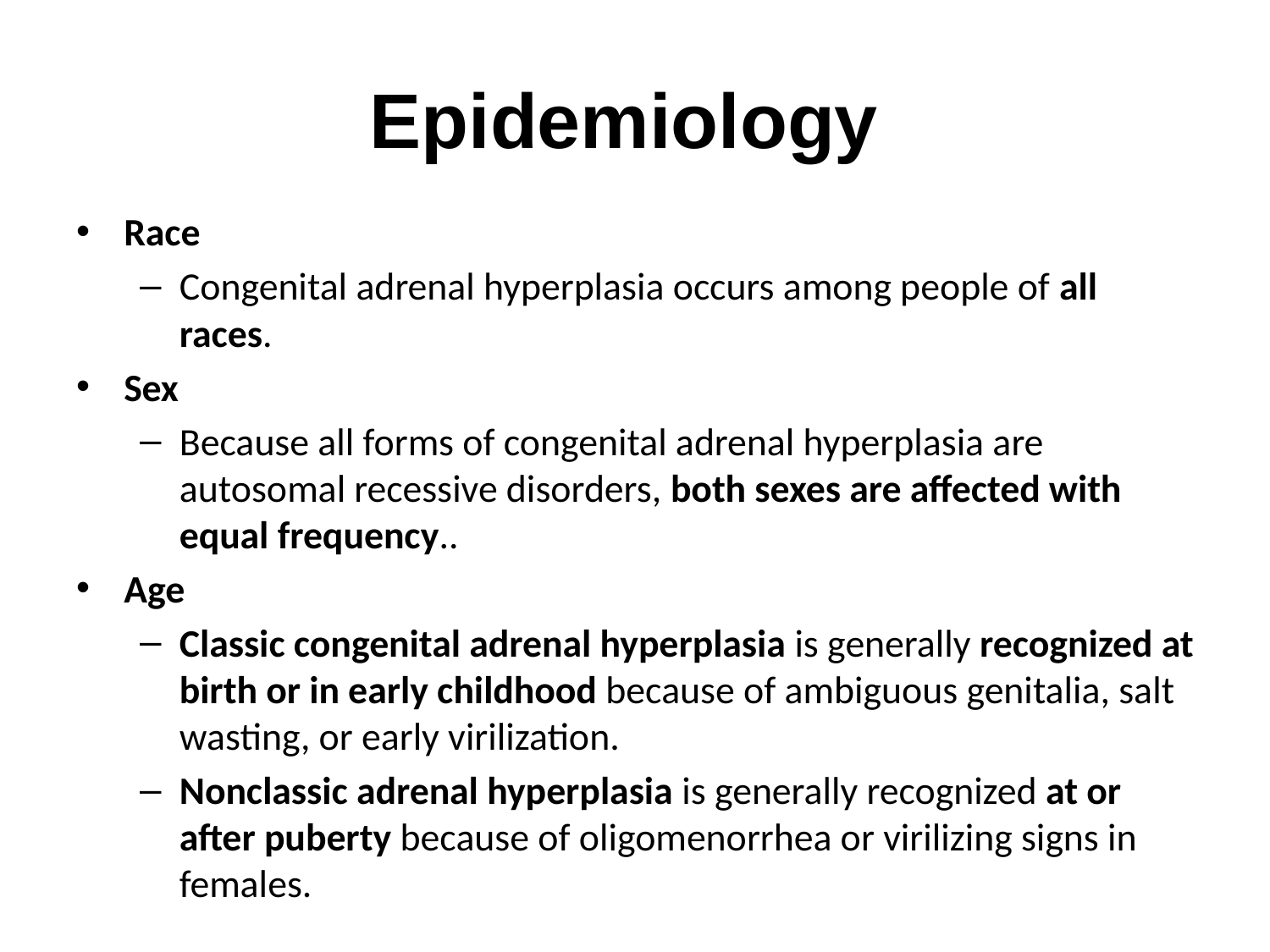

# Epidemiology
Race
Congenital adrenal hyperplasia occurs among people of all races.
Sex
Because all forms of congenital adrenal hyperplasia are autosomal recessive disorders, both sexes are affected with equal frequency..
Age
Classic congenital adrenal hyperplasia is generally recognized at birth or in early childhood because of ambiguous genitalia, salt wasting, or early virilization.
Nonclassic adrenal hyperplasia is generally recognized at or after puberty because of oligomenorrhea or virilizing signs in females.